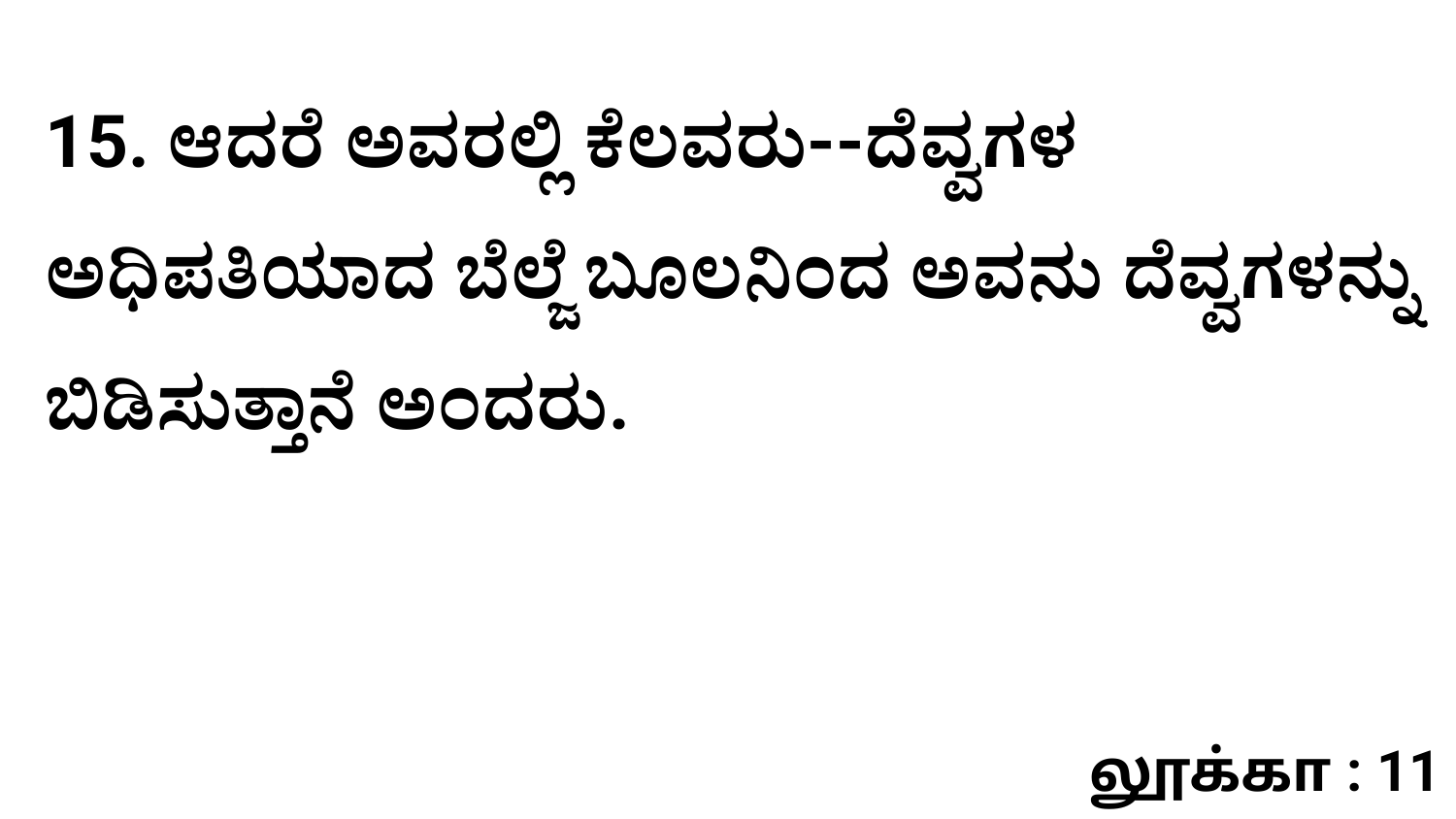

15. ಆದರೆ ಅವರಲ್ಲಿ ಕೆಲವರು--ದೆವ್ವಗಳ ಅಧಿಪತಿಯಾದ ಬೆಲ್ಜೆ ಬೂಲನಿಂದ ಅವನು ದೆವ್ವಗಳನ್ನು ಬಿಡಿಸುತ್ತಾನೆ ಅಂದರು.
லூக்கா : 11